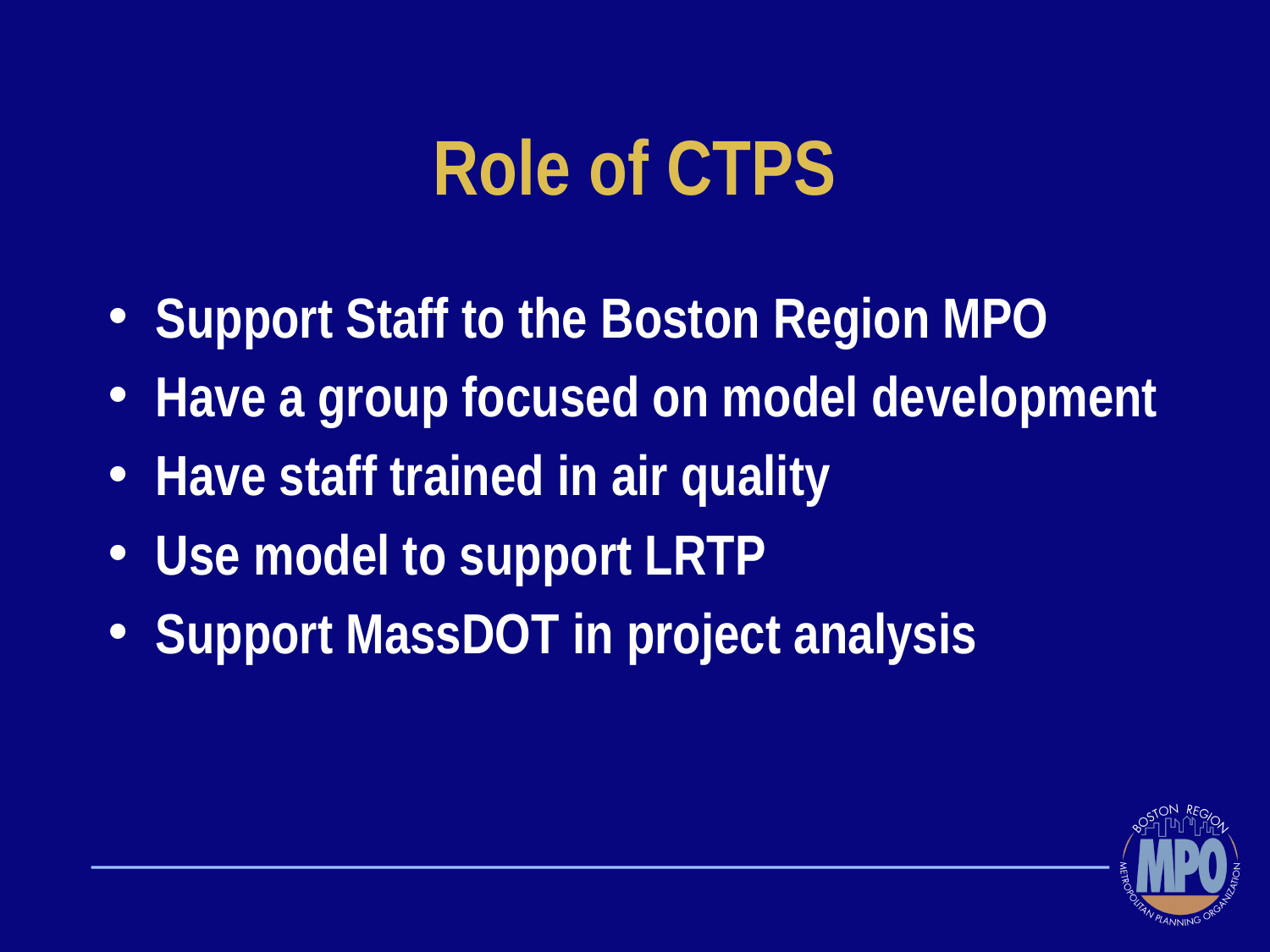

# Role of CTPS
Support Staff to the Boston Region MPO
Have a group focused on model development
Have staff trained in air quality
Use model to support LRTP
Support MassDOT in project analysis